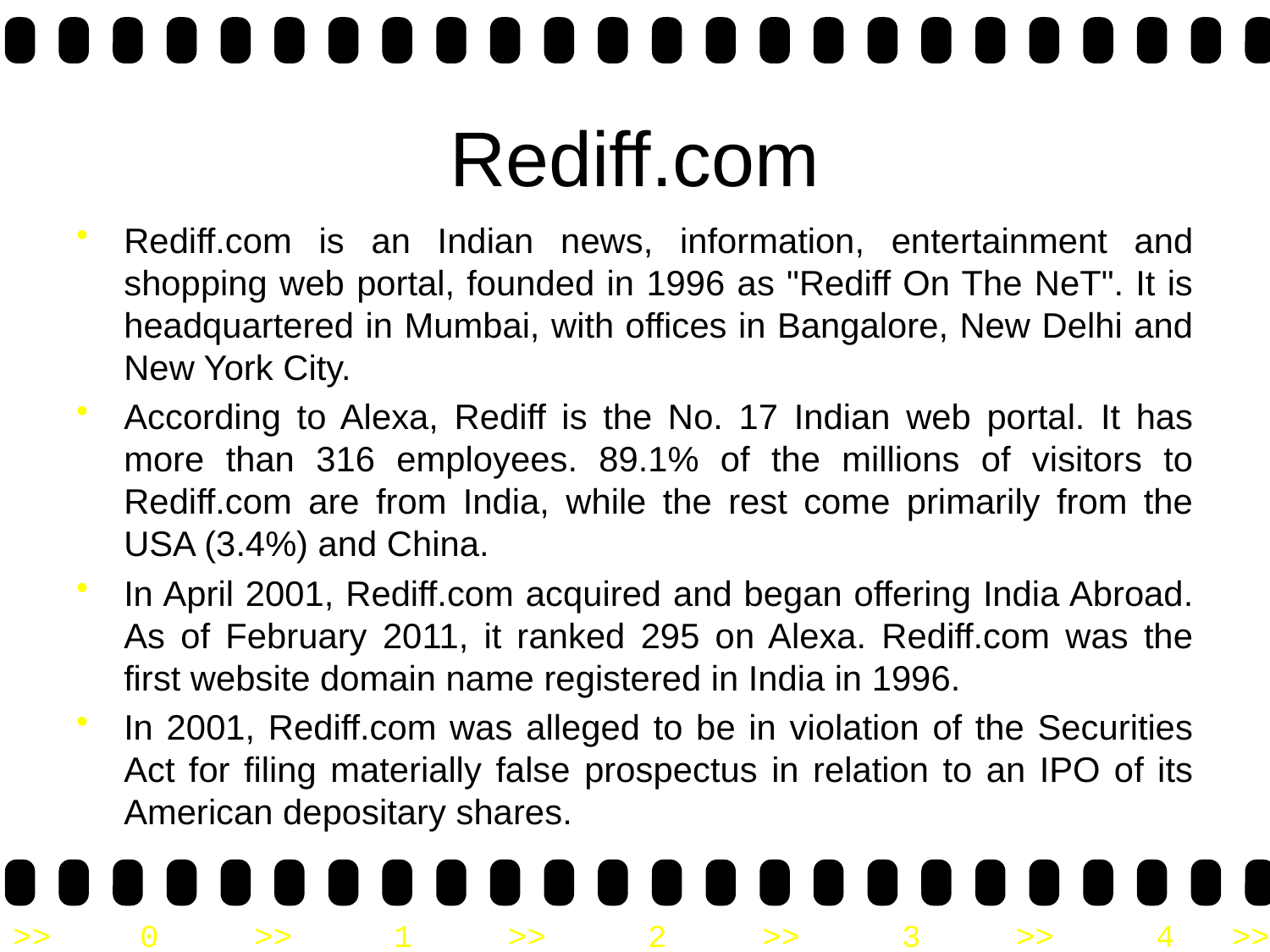

# Rediff.com
Rediff.com is an Indian news, information, entertainment and shopping web portal, founded in 1996 as "Rediff On The NeT". It is headquartered in Mumbai, with offices in Bangalore, New Delhi and New York City.
According to Alexa, Rediff is the No. 17 Indian web portal. It has more than 316 employees. 89.1% of the millions of visitors to Rediff.com are from India, while the rest come primarily from the USA (3.4%) and China.
In April 2001, Rediff.com acquired and began offering India Abroad. As of February 2011, it ranked 295 on Alexa. Rediff.com was the first website domain name registered in India in 1996.
In 2001, Rediff.com was alleged to be in violation of the Securities Act for filing materially false prospectus in relation to an IPO of its American depositary shares.